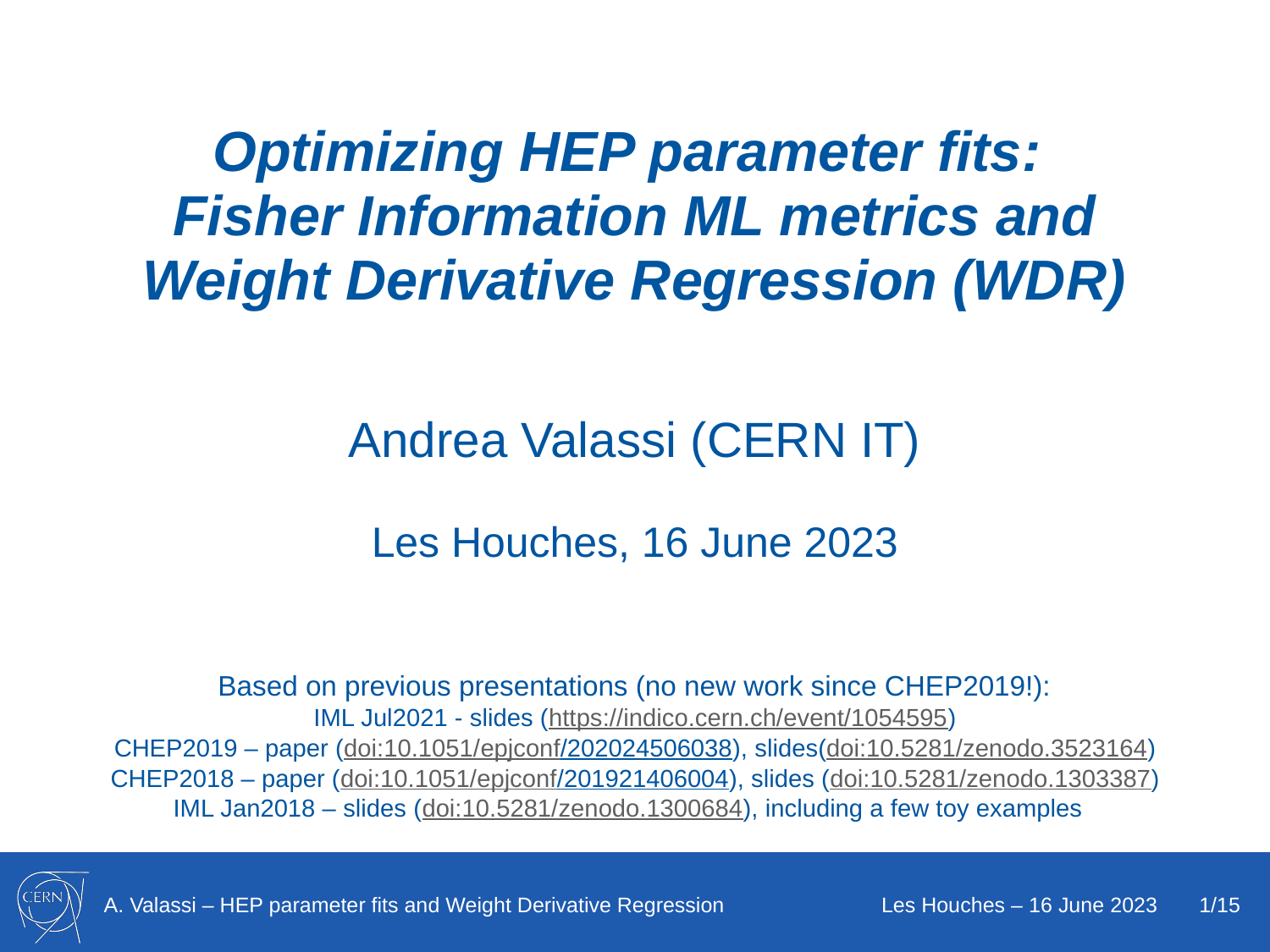

Optimizing HEP parameter fits:
Fisher Information ML metrics and
Weight Derivative Regression (WDR)

Andrea Valassi (CERN IT)

Les Houches, 16 June 2023

Based on previous presentations (no new work since CHEP2019!):
IML Jul2021 - slides (https://indico.cern.ch/event/1054595)
CHEP2019 – paper (doi:10.1051/epjconf/202024506038), slides(doi:10.5281/zenodo.3523164)
CHEP2018 – paper (doi:10.1051/epjconf/201921406004), slides (doi:10.5281/zenodo.1303387)
IML Jan2018 – slides (doi:10.5281/zenodo.1300684), including a few toy examples